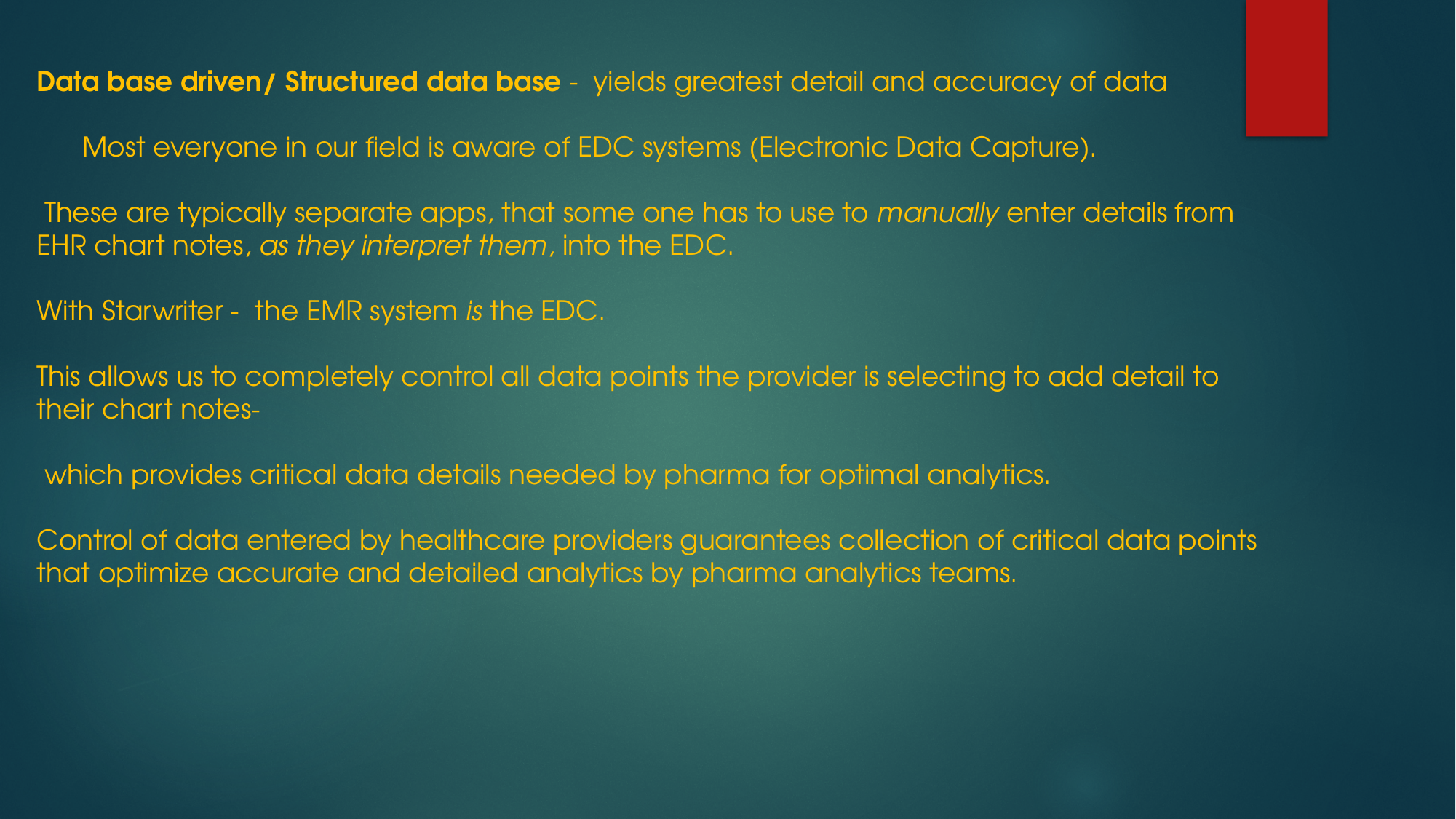

Data base driven/ Structured data base -  yields greatest detail and accuracy of data

      Most everyone in our field is aware of EDC systems (Electronic Data Capture).

 These are typically separate apps, that some one has to use to manually enter details from EHR chart notes, as they interpret them, into the EDC.

With Starwriter -  the EMR system is the EDC.

This allows us to completely control all data points the provider is selecting to add detail to their chart notes-

 which provides critical data details needed by pharma for optimal analytics.

Control of data entered by healthcare providers guarantees collection of critical data points that optimize accurate and detailed analytics by pharma analytics teams.